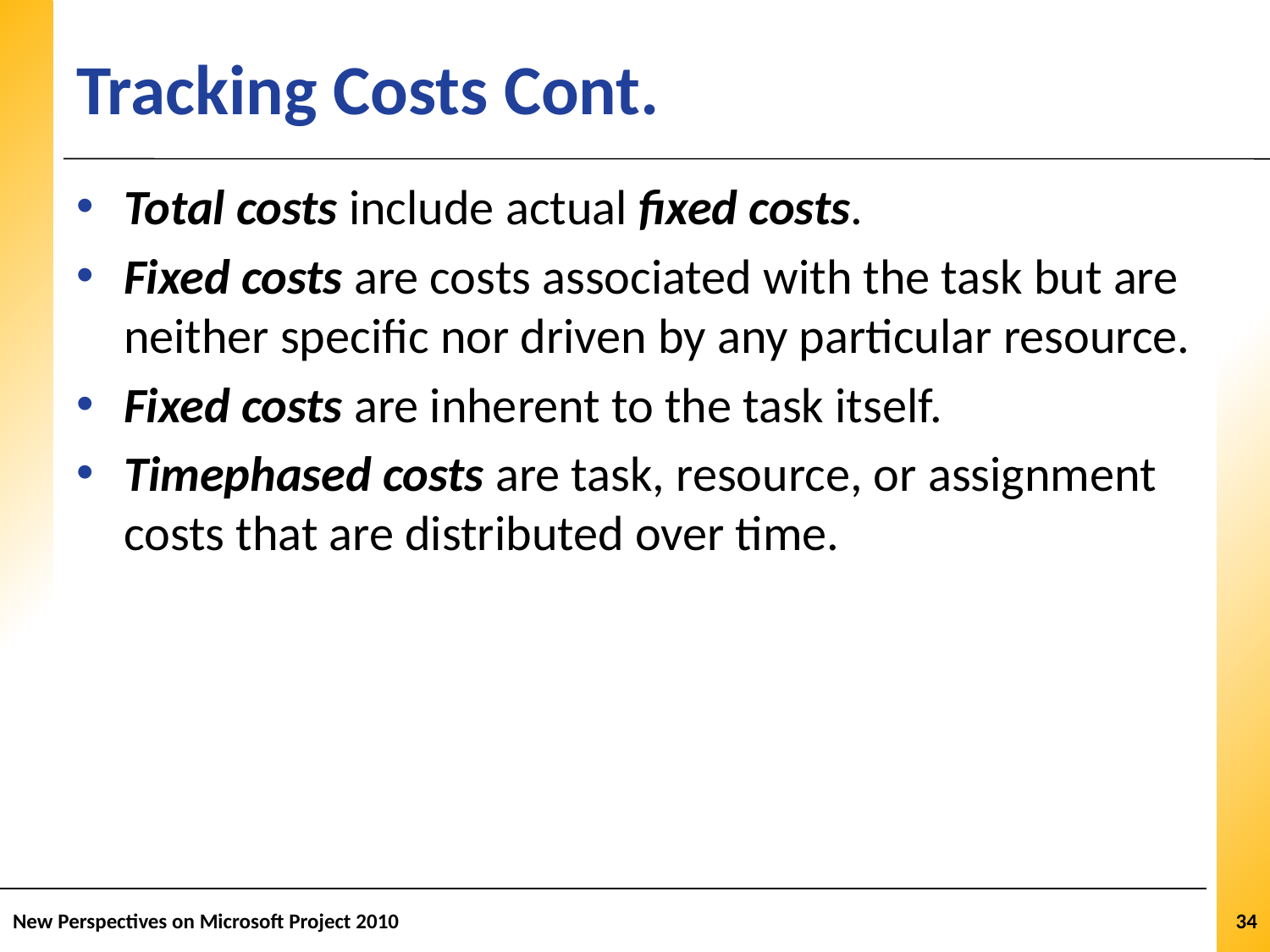

# Tracking Costs Cont.
Total costs include actual fixed costs.
Fixed costs are costs associated with the task but are neither specific nor driven by any particular resource.
Fixed costs are inherent to the task itself.
Timephased costs are task, resource, or assignment costs that are distributed over time.
New Perspectives on Microsoft Project 2010
34